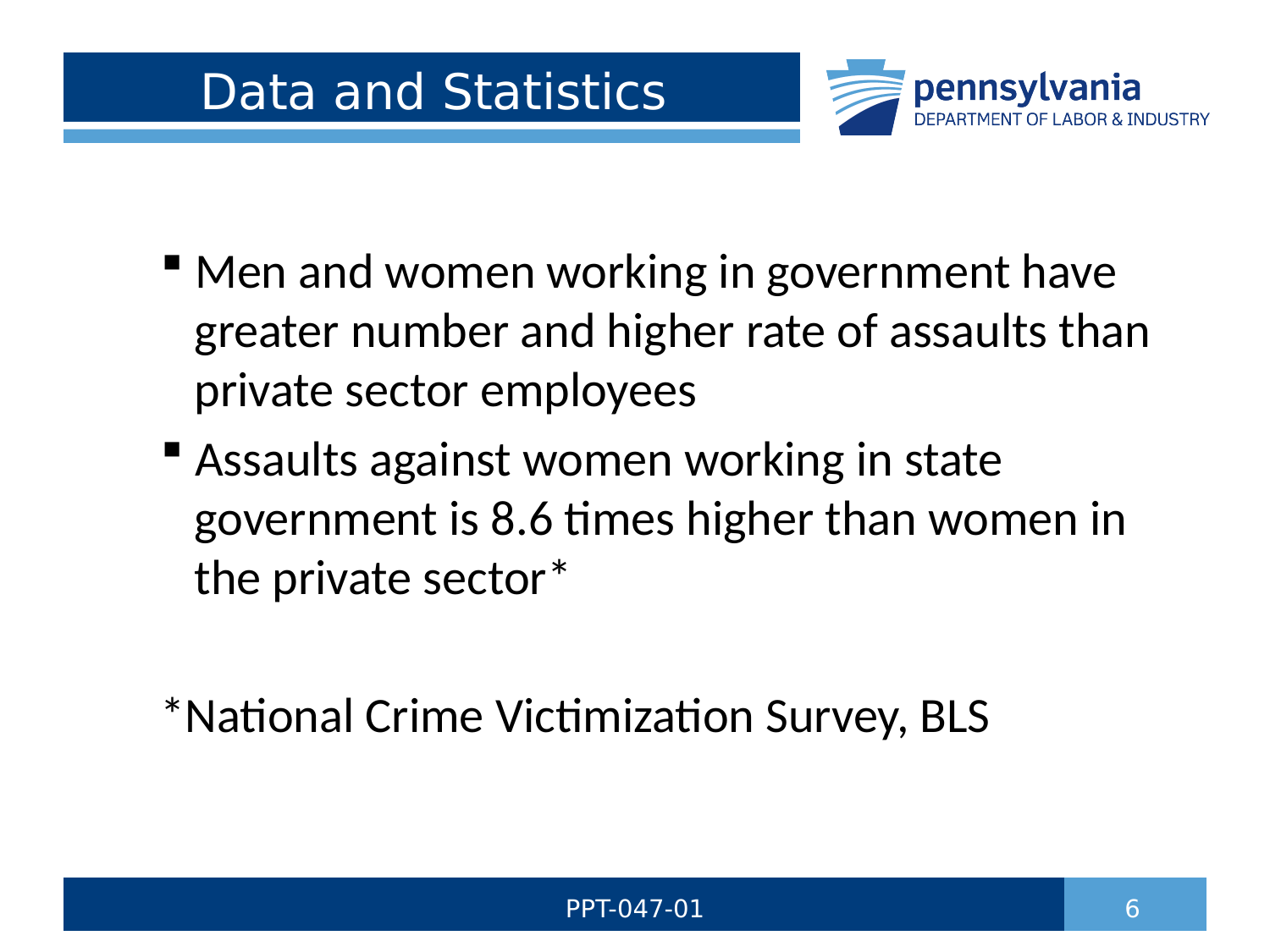

# Data and Statistics
 Men and women working in government have
   greater number and higher rate of assaults than
   private sector employees
 Assaults against women working in state
   government is 8.6 times higher than women in
   the private sector*

*National Crime Victimization Survey, BLS
PPT-047-01
6